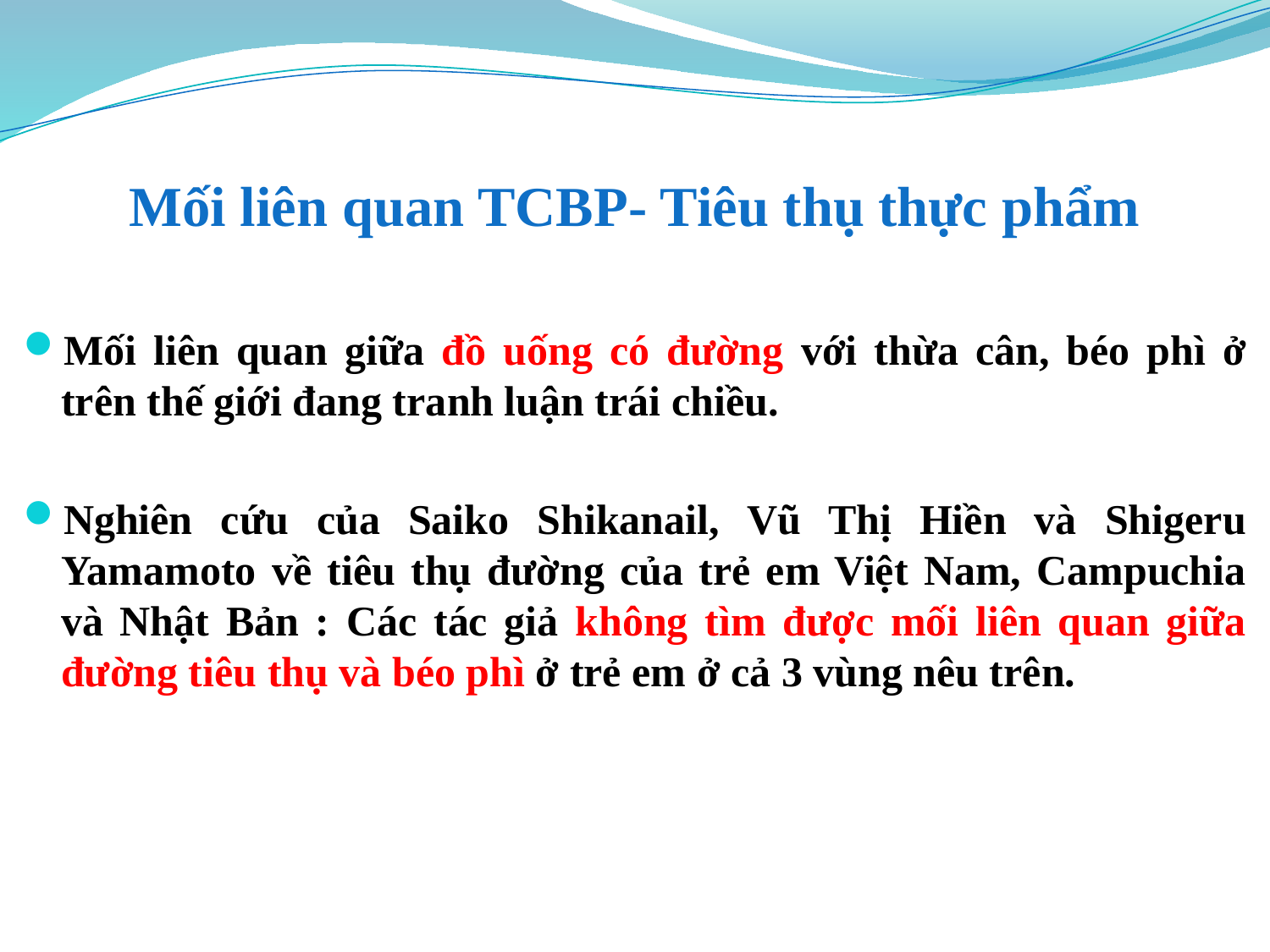

# Mối liên quan TCBP- Tiêu thụ thực phẩm

Mối liên quan giữa đồ uống có đường với thừa cân, béo phì ở trên thế giới đang tranh luận trái chiều.

Nghiên cứu của Saiko Shikanail, Vũ Thị Hiền và Shigeru Yamamoto về tiêu thụ đường của trẻ em Việt Nam, Campuchia và Nhật Bản : Các tác giả không tìm được mối liên quan giữa đường tiêu thụ và béo phì ở trẻ em ở cả 3 vùng nêu trên.